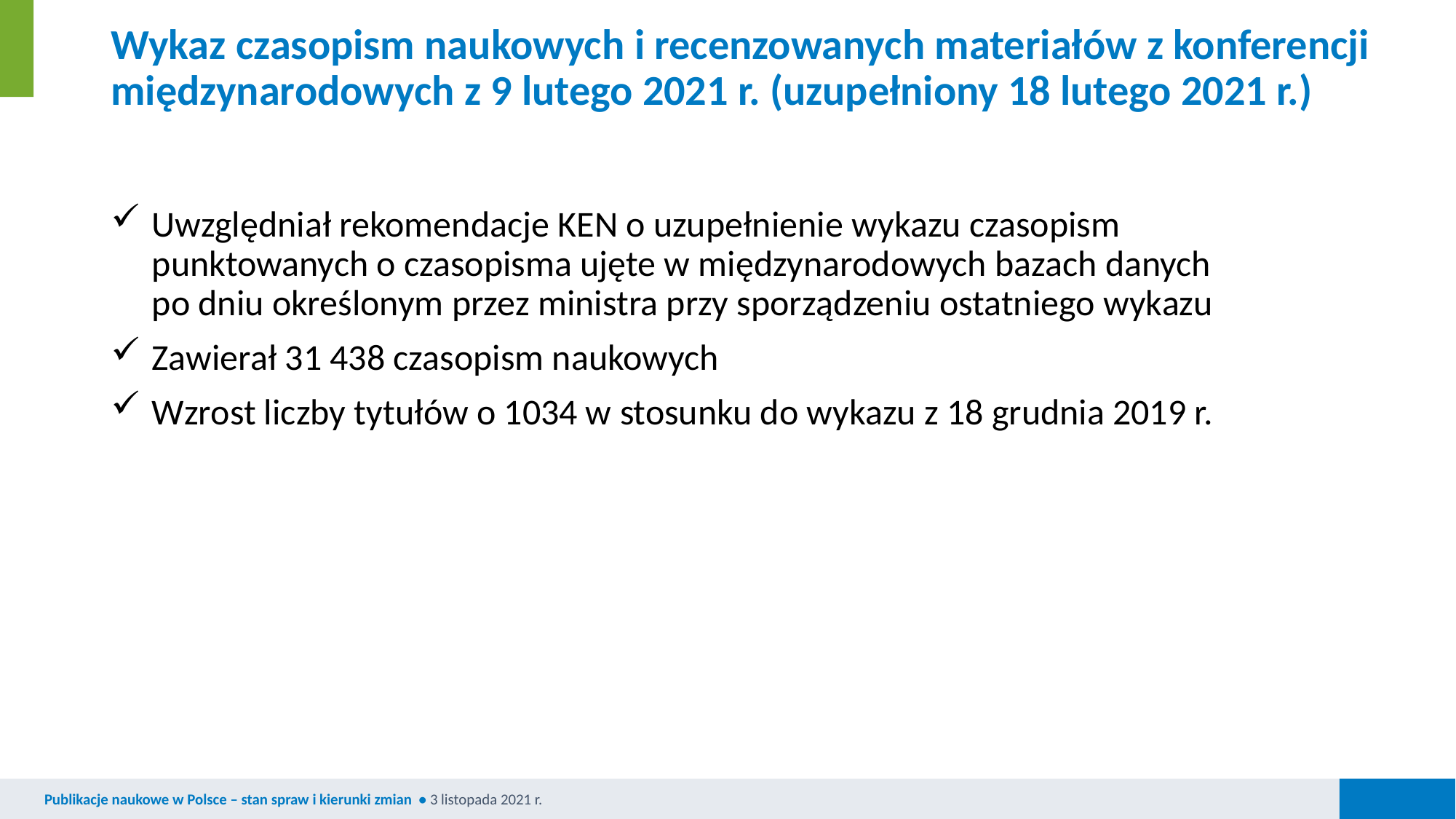

# Wykaz czasopism naukowych i recenzowanych materiałów z konferencji międzynarodowych z 9 lutego 2021 r. (uzupełniony 18 lutego 2021 r.)
Uwzględniał rekomendacje KEN o uzupełnienie wykazu czasopism punktowanych o czasopisma ujęte w międzynarodowych bazach danych
po dniu określonym przez ministra przy sporządzeniu ostatniego wykazu
Zawierał 31 438 czasopism naukowych
Wzrost liczby tytułów o 1034 w stosunku do wykazu z 18 grudnia 2019 r.